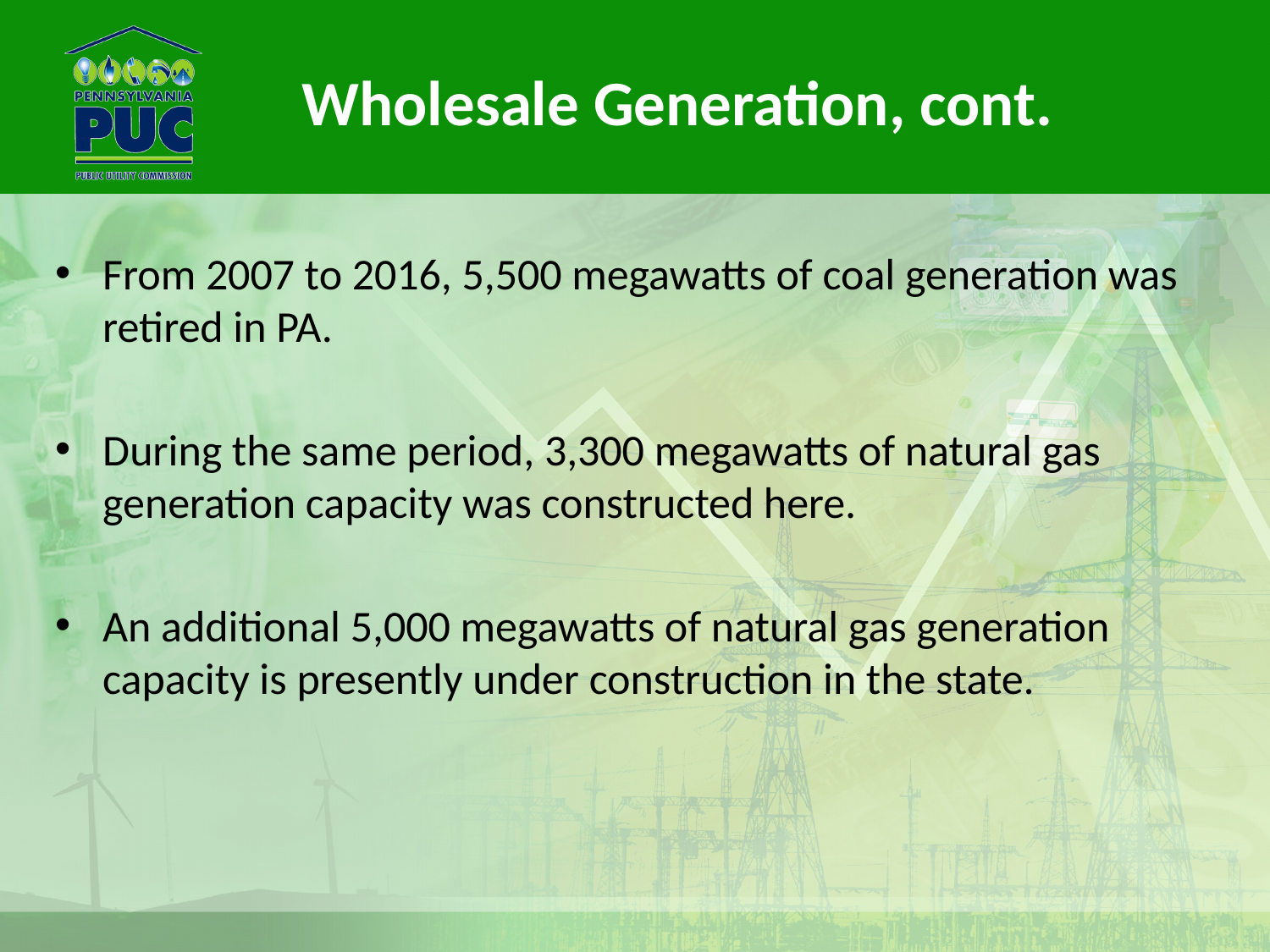

# Wholesale Generation, cont.
From 2007 to 2016, 5,500 megawatts of coal generation was retired in PA.

During the same period, 3,300 megawatts of natural gas generation capacity was constructed here.

An additional 5,000 megawatts of natural gas generation capacity is presently under construction in the state.